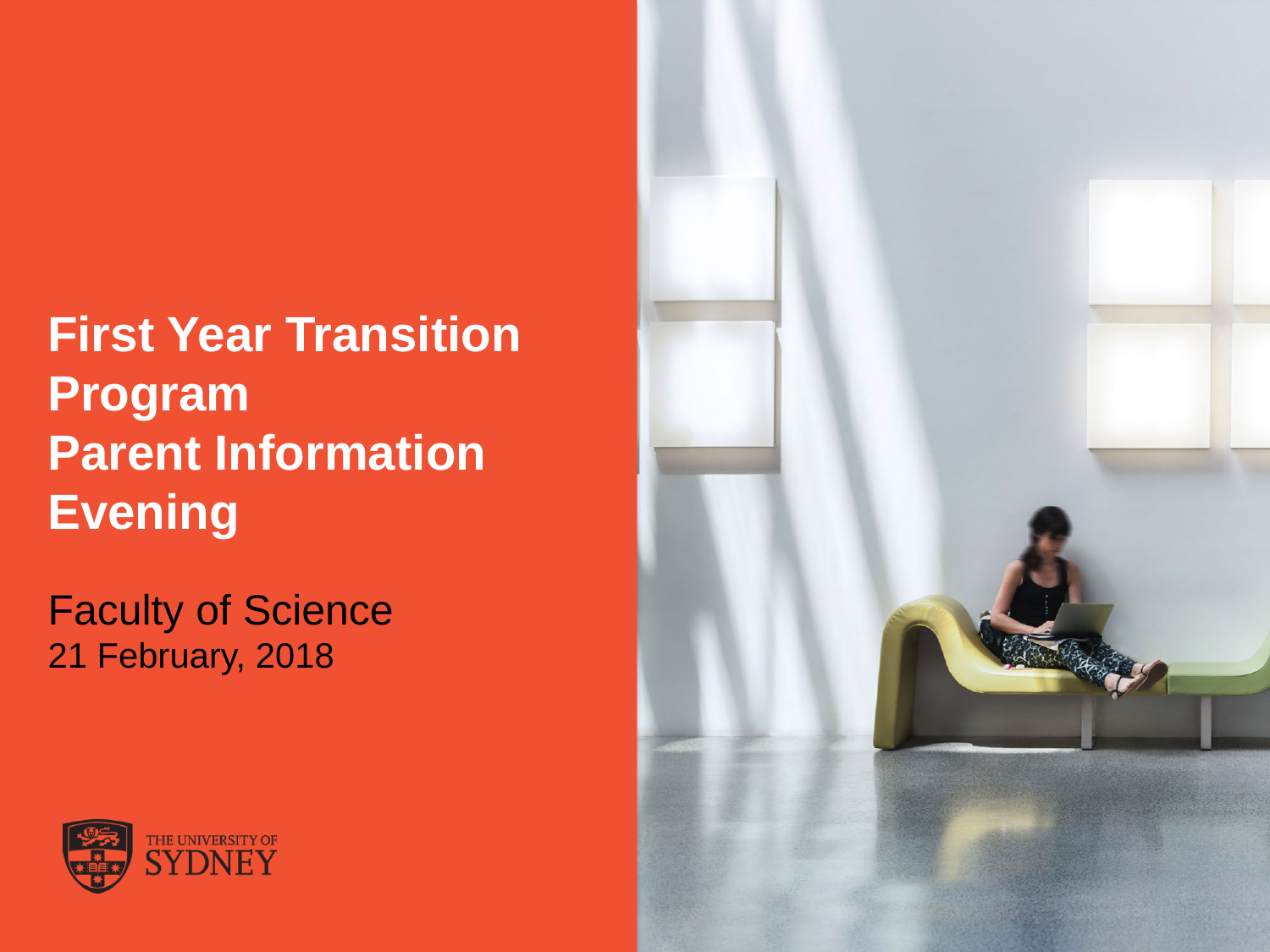

# First Year Transition Program Parent Information Evening
Faculty of Science
21 February, 2018